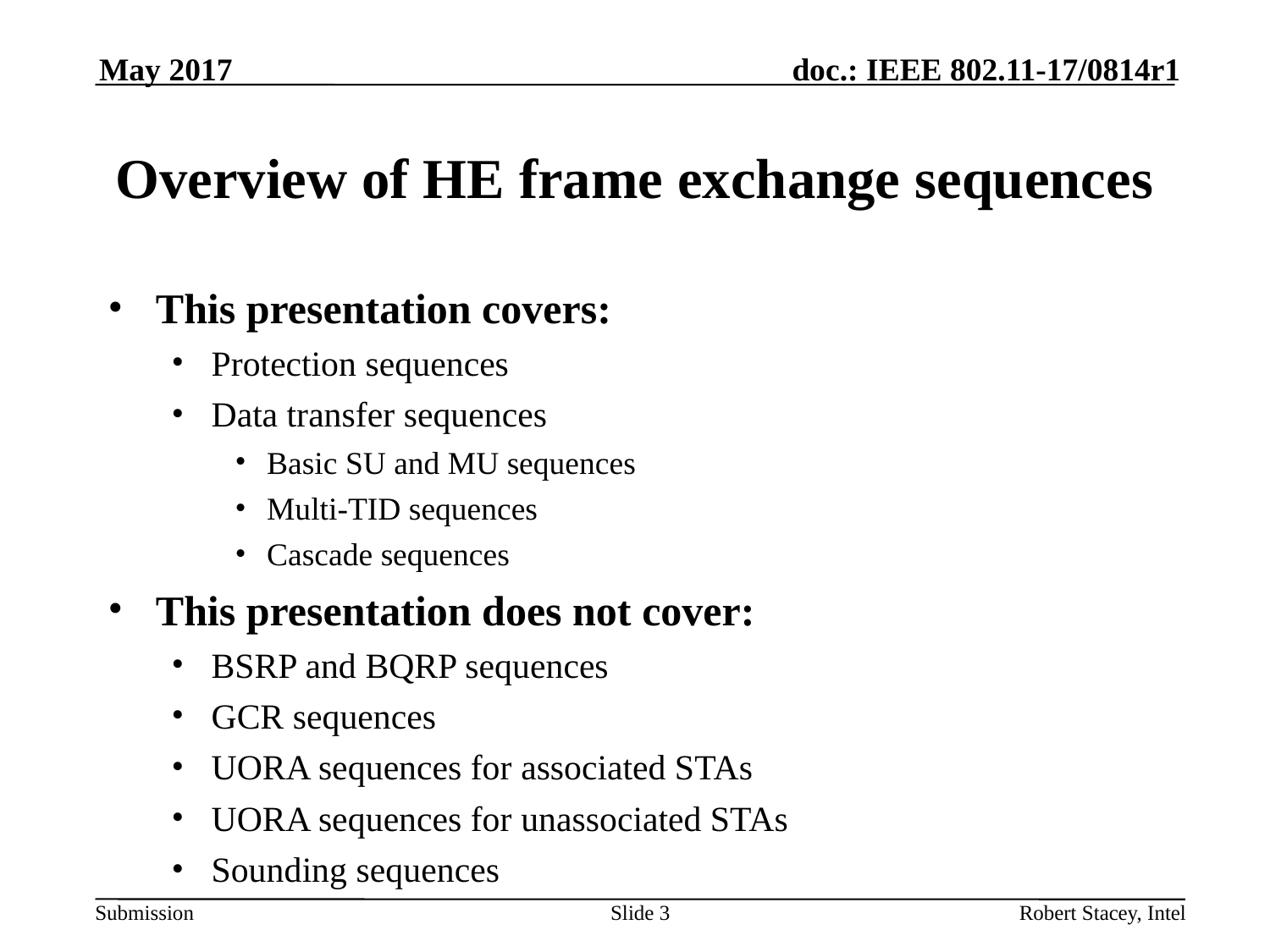

May 2017
# Overview of HE frame exchange sequences
This presentation covers:
Protection sequences
Data transfer sequences
Basic SU and MU sequences
Multi-TID sequences
Cascade sequences
This presentation does not cover:
BSRP and BQRP sequences
GCR sequences
UORA sequences for associated STAs
UORA sequences for unassociated STAs
Sounding sequences

Slide 3
Robert Stacey, Intel